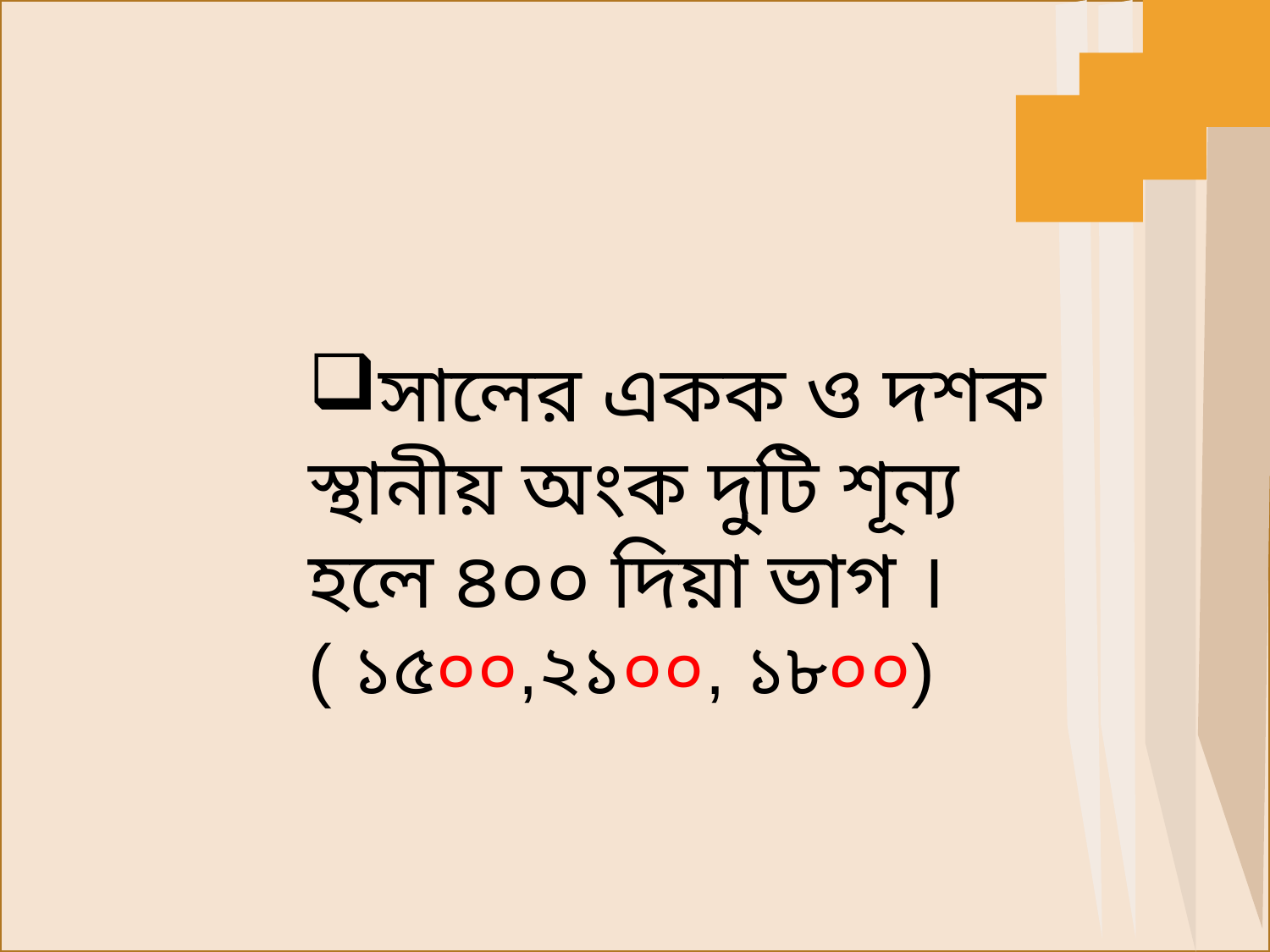

সালের একক ও দশক স্থানীয় অংক দুটি শূন্য  হলে ৪০০ দিয়া ভাগ । ( ১৫০০,২১০০, ১৮০০)